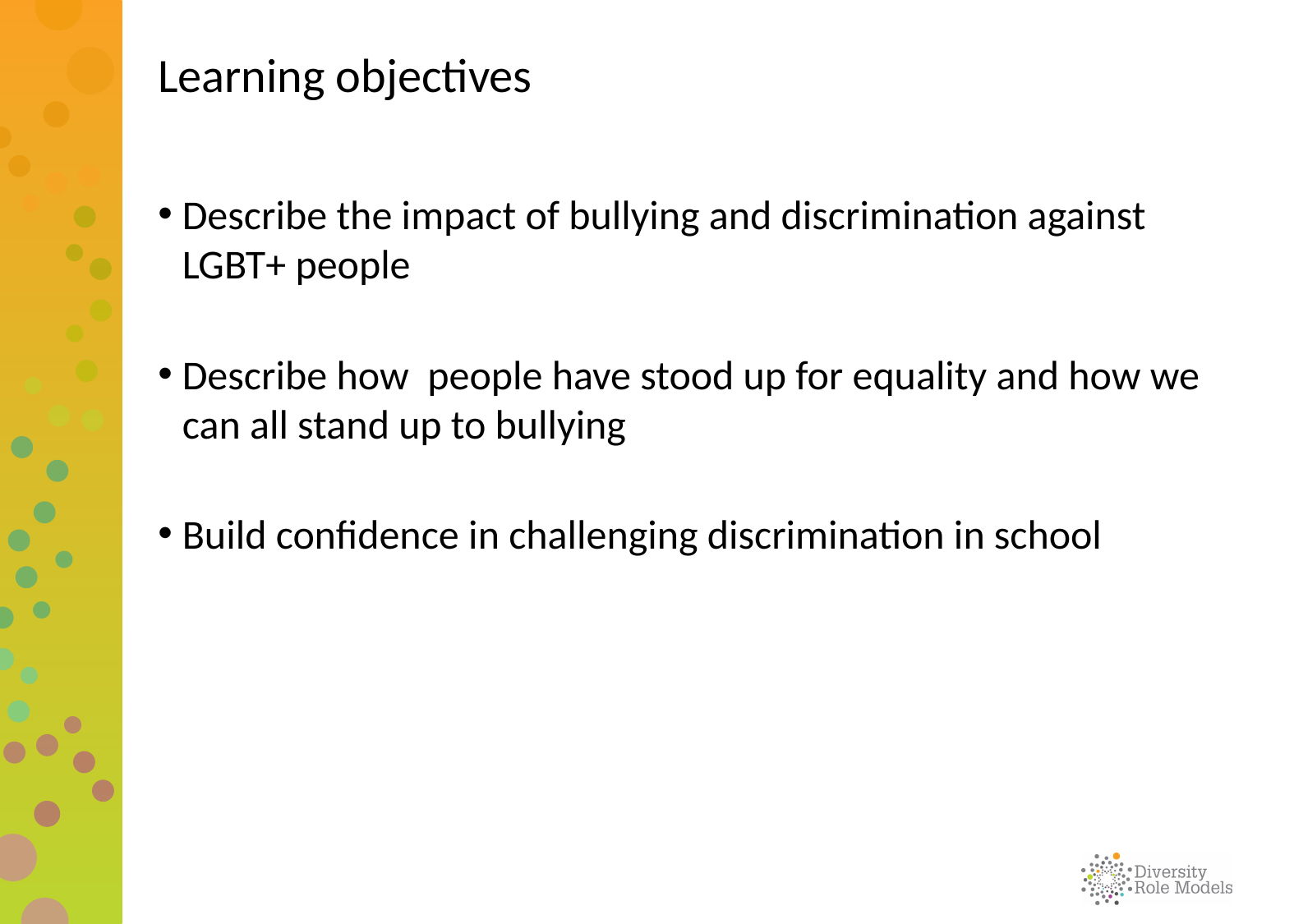

# Learning objectives
Describe the impact of bullying and discrimination against LGBT+ people
Describe how  people have stood up for equality and how we can all stand up to bullying
Build confidence in challenging discrimination in school